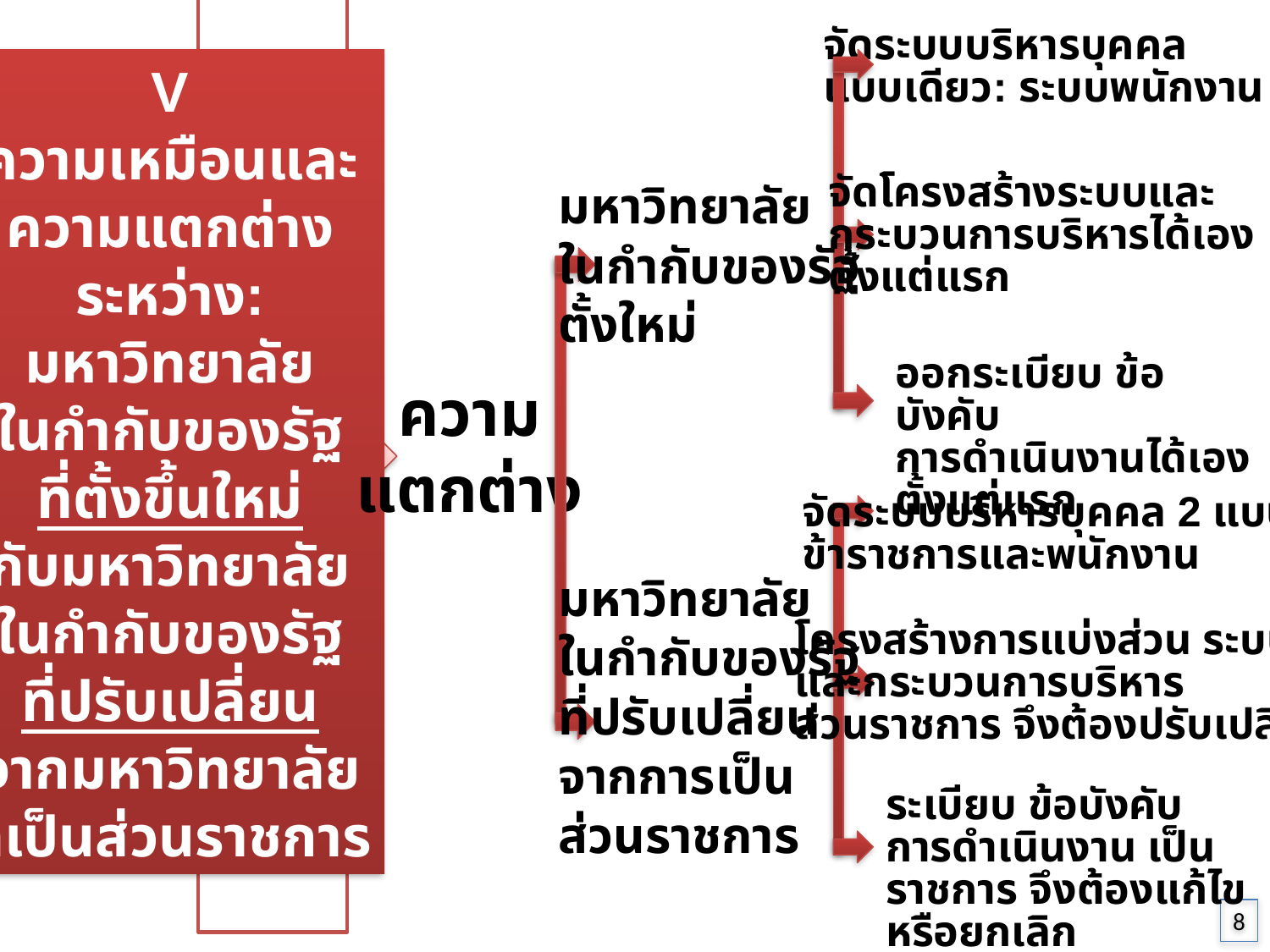

จัดระบบบริหารบุคคล
แบบเดียว: ระบบพนักงาน
V
ความเหมือนและ
ความแตกต่าง
ระหว่าง:
มหาวิทยาลัย
ในกำกับของรัฐ
ที่ตั้งขึ้นใหม่
กับมหาวิทยาลัย
ในกำกับของรัฐ
ที่ปรับเปลี่ยน
จากมหาวิทยาลัย
ที่เป็นส่วนราชการ

จัดโครงสร้างระบบและ
กระบวนการบริหารได้เอง
ตั้งแต่แรก
มหาวิทยาลัย
ในกำกับของรัฐ
ตั้งใหม่

ออกระเบียบ ข้อบังคับ
การดำเนินงานได้เองตั้งแต่แรก
ความ
แตกต่าง
จัดระบบบริหารบุคคล 2 แบบ:
ข้าราชการและพนักงาน

มหาวิทยาลัย
ในกำกับของรัฐ
ที่ปรับเปลี่ยน
จากการเป็น
ส่วนราชการ
โครงสร้างการแบ่งส่วน ระบบ
และกระบวนการบริหาร
ส่วนราชการ จึงต้องปรับเปลี่ยน
ระเบียบ ข้อบังคับ การดำเนินงาน เป็นราชการ จึงต้องแก้ไขหรือยกเลิก
8